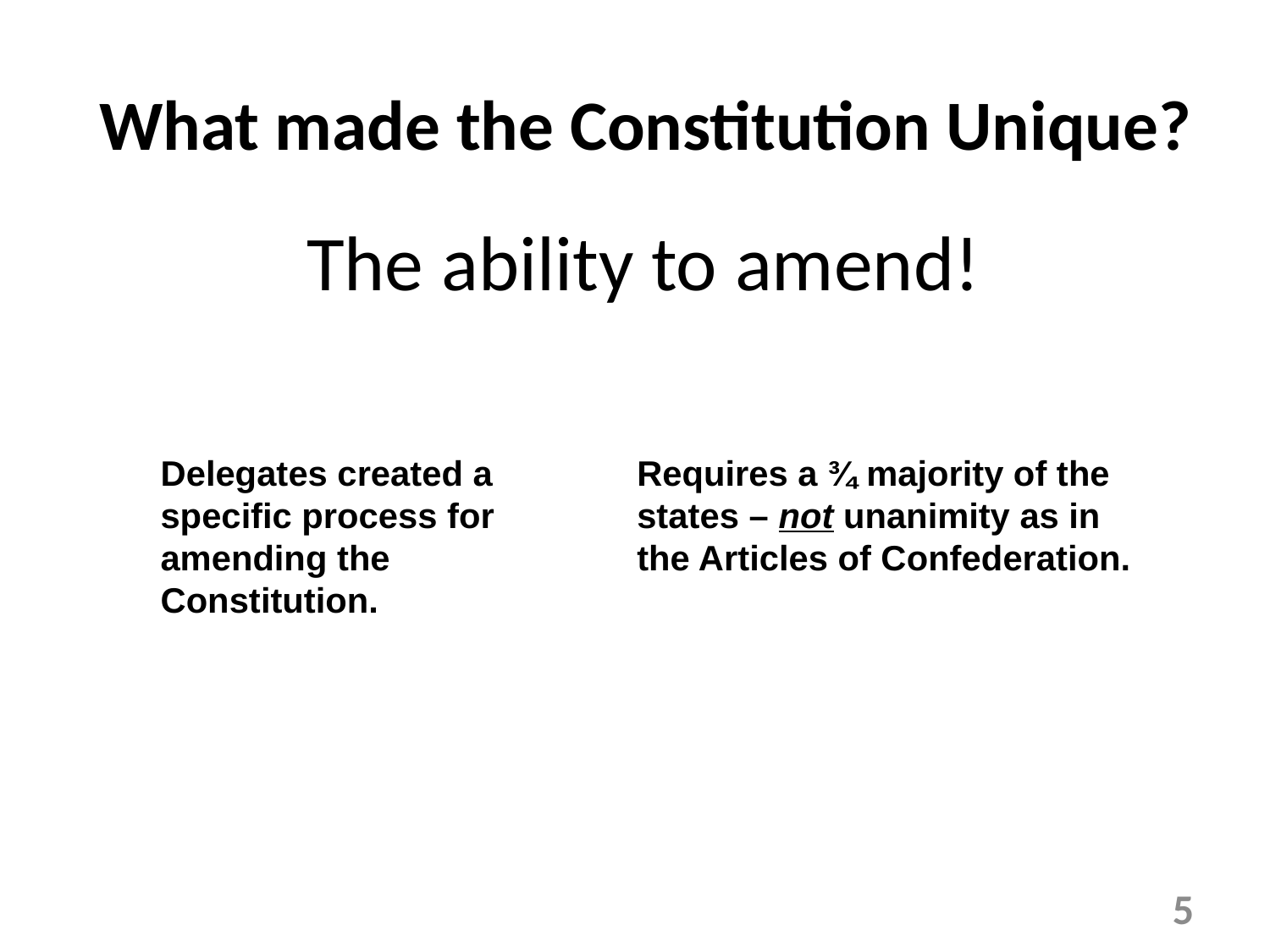

# What made the Constitution Unique?
The ability to amend!
Delegates created a  specific process for amending the Constitution.

Requires a ¾ majority of the states – not unanimity as in the Articles of Confederation.
5